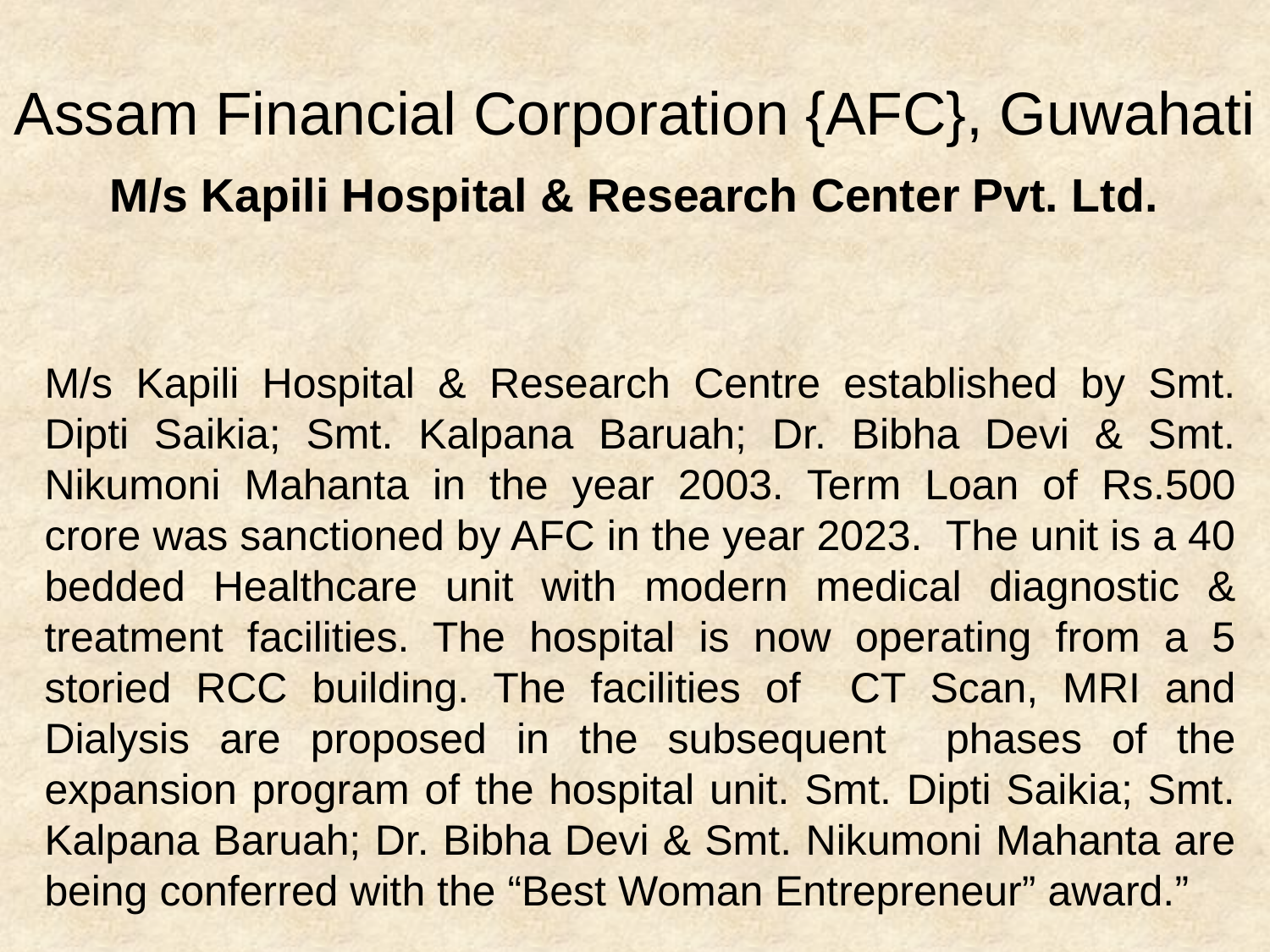

# Assam Financial Corporation {AFC}, Guwahati M/s Kapili Hospital & Research Center Pvt. Ltd.
M/s Kapili Hospital & Research Centre established by Smt. Dipti Saikia; Smt. Kalpana Baruah; Dr. Bibha Devi & Smt. Nikumoni Mahanta in the year 2003. Term Loan of Rs.500 crore was sanctioned by AFC in the year 2023.  The unit is a 40 bedded Healthcare unit with modern medical diagnostic & treatment facilities. The hospital is now operating from a 5 storied RCC building. The facilities of  CT Scan, MRI and Dialysis are proposed in the subsequent  phases of the expansion program of the hospital unit. Smt. Dipti Saikia; Smt. Kalpana Baruah; Dr. Bibha Devi & Smt. Nikumoni Mahanta are being conferred with the “Best Woman Entrepreneur” award.”